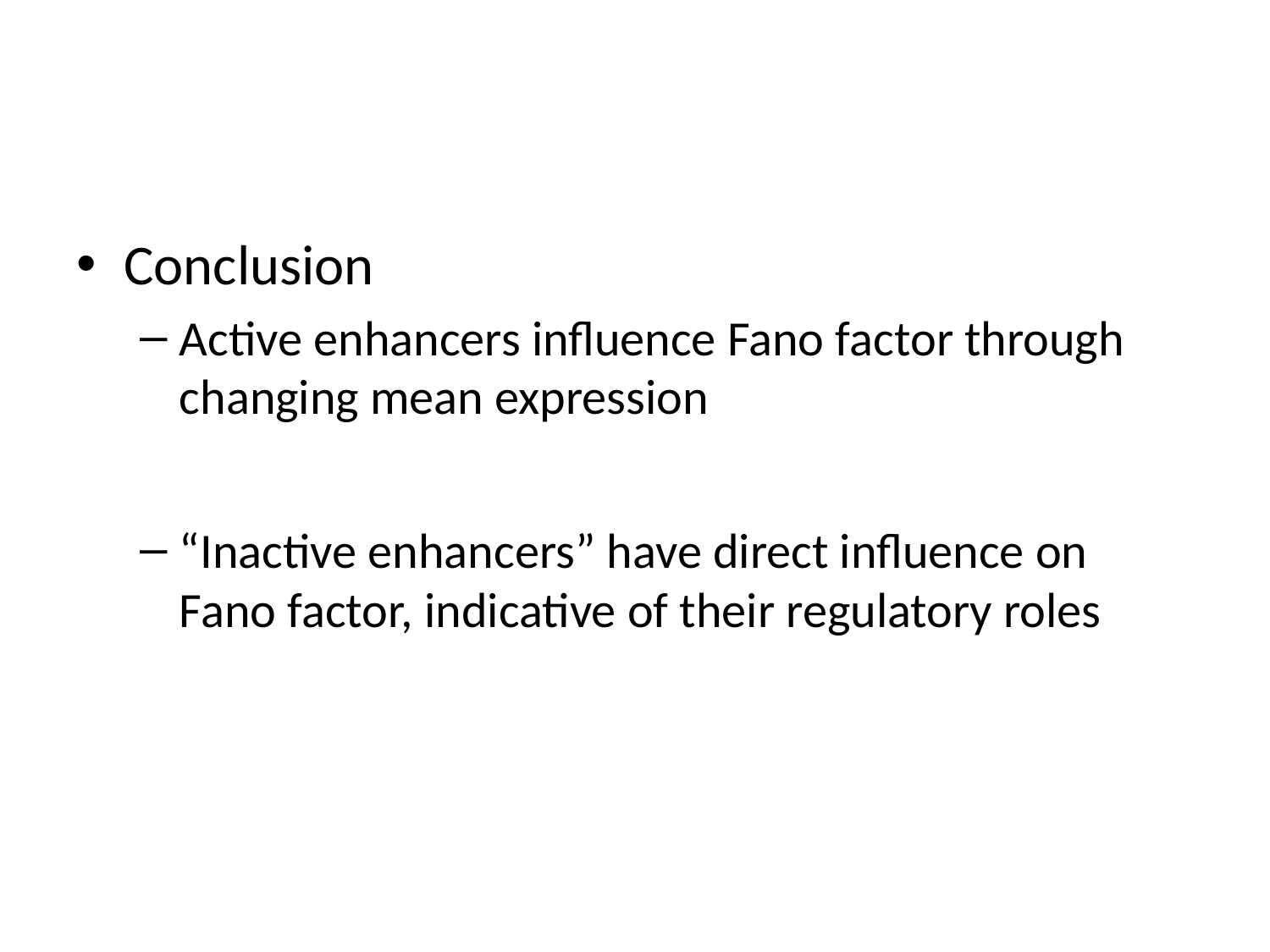

#
Conclusion
Active enhancers influence Fano factor through changing mean expression

“Inactive enhancers” have direct influence on Fano factor, indicative of their regulatory roles